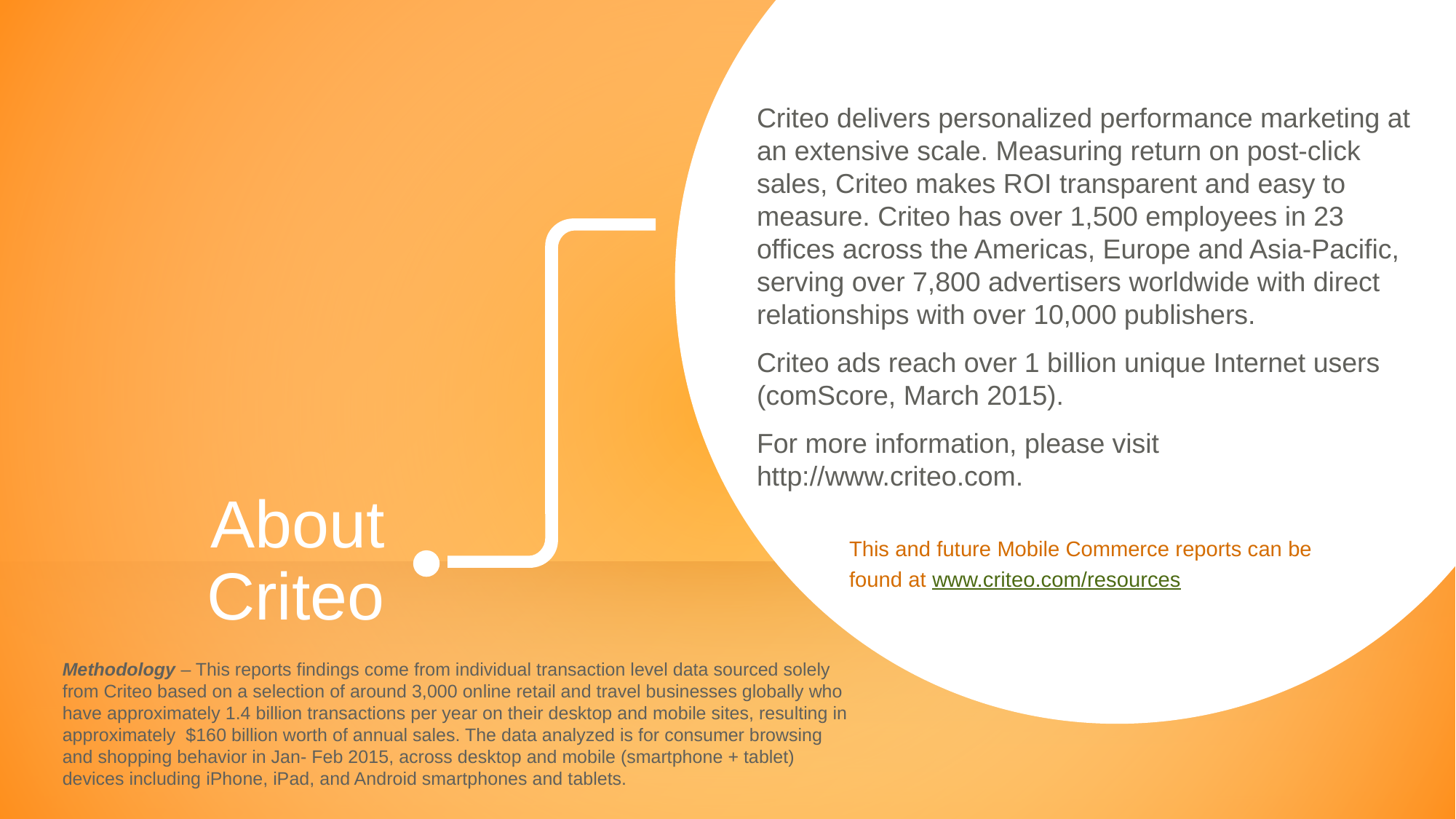

Criteo delivers personalized performance marketing at an extensive scale. Measuring return on post-click sales, Criteo makes ROI transparent and easy to measure. Criteo has over 1,500 employees in 23 offices across the Americas, Europe and Asia-Pacific, serving over 7,800 advertisers worldwide with direct relationships with over 10,000 publishers.
Criteo ads reach over 1 billion unique Internet users (comScore, March 2015).
For more information, please visit http://www.criteo.com.

About
Criteo
This and future Mobile Commerce reports can be found at www.criteo.com/resources
Methodology – This reports findings come from individual transaction level data sourced solely from Criteo based on a selection of around 3,000 online retail and travel businesses globally who have approximately 1.4 billion transactions per year on their desktop and mobile sites, resulting in approximately  $160 billion worth of annual sales. The data analyzed is for consumer browsing and shopping behavior in Jan- Feb 2015, across desktop and mobile (smartphone + tablet) devices including iPhone, iPad, and Android smartphones and tablets.